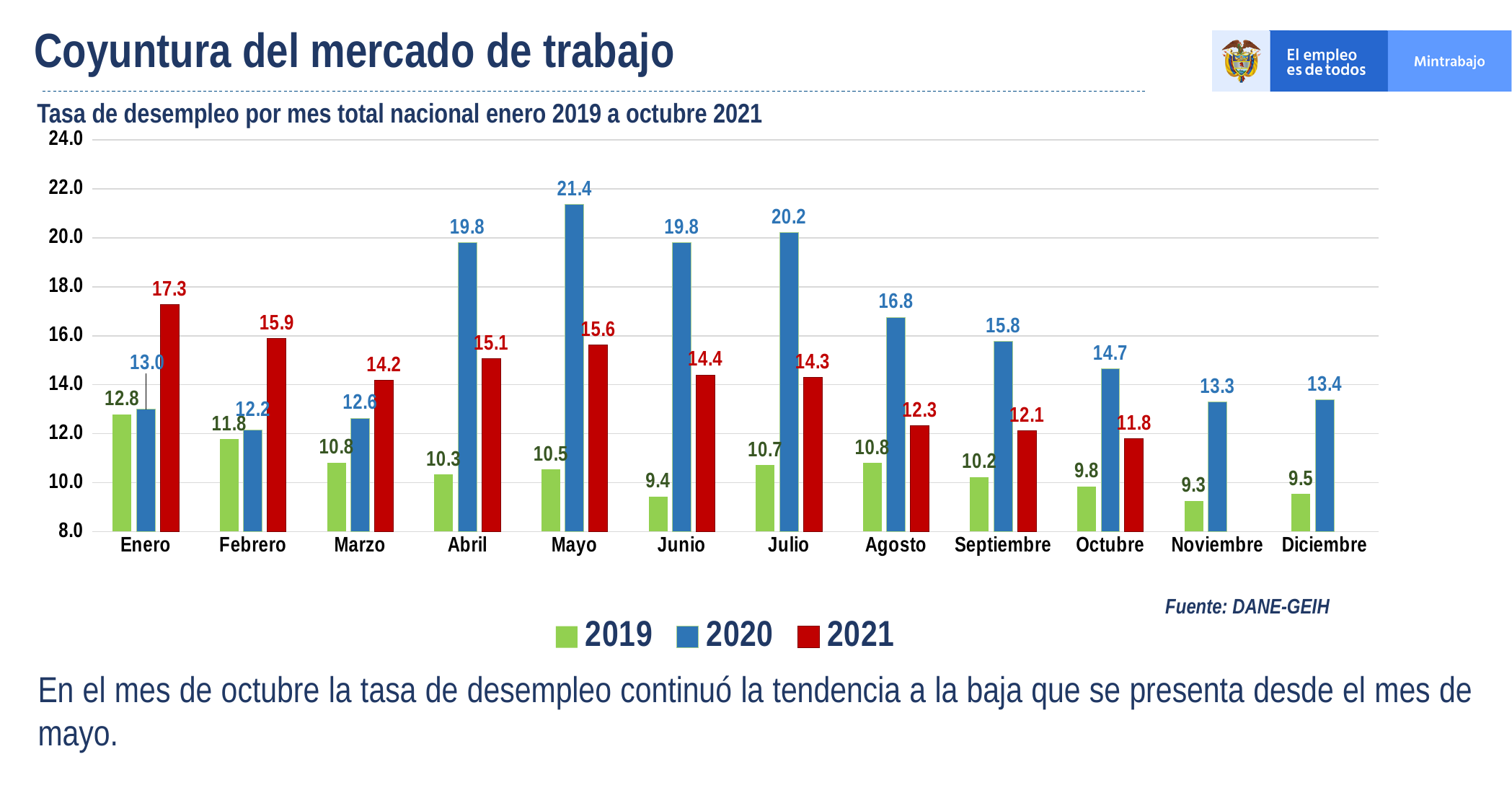

Coyuntura del mercado de trabajo
Tasa de desempleo por mes total nacional enero 2019 a octubre 2021

### Chart

| Category | 2019 | 2020 | 2021 |
|---|---|---|---|
| Enero | 12.79545763324386 | 12.987998154338868 | 17.266775075556755 |
| Febrero | 11.7683980121889 | 12.155263201805548 | 15.885255096266505 |
| Marzo | 10.816567590117932 | 12.634105668164256 | 14.180513460395886 |
| Abril | 10.334342807798494 | 19.811142120865316 | 15.052796344622593 |
| Mayo | 10.537643253834606 | 21.378491791541524 | 15.632187944807303 |
| Junio | 9.437093470954693 | 19.81317683739327 | 14.40152831264912 |
| Julio | 10.716076520284833 | 20.223528686857243 | 14.288878203595731 |
| Agosto | 10.796328108267485 | 16.757257612080014 | 12.331830735917091 |
| Septiembre | 10.22371113844258 | 15.77105386749135 | 12.10621821399689 |
| Octubre | 9.841624832903713 | 14.650730934233088 | 11.787 |
| Noviembre | 9.250949009984343 | 13.311191786718116 | None |
| Diciembre | 9.531748806501295 | 13.371717608720582 | None |
Fuente: DANE-GEIH
En el mes de octubre la tasa de desempleo continuó la tendencia a la baja que se presenta desde el mes de mayo.